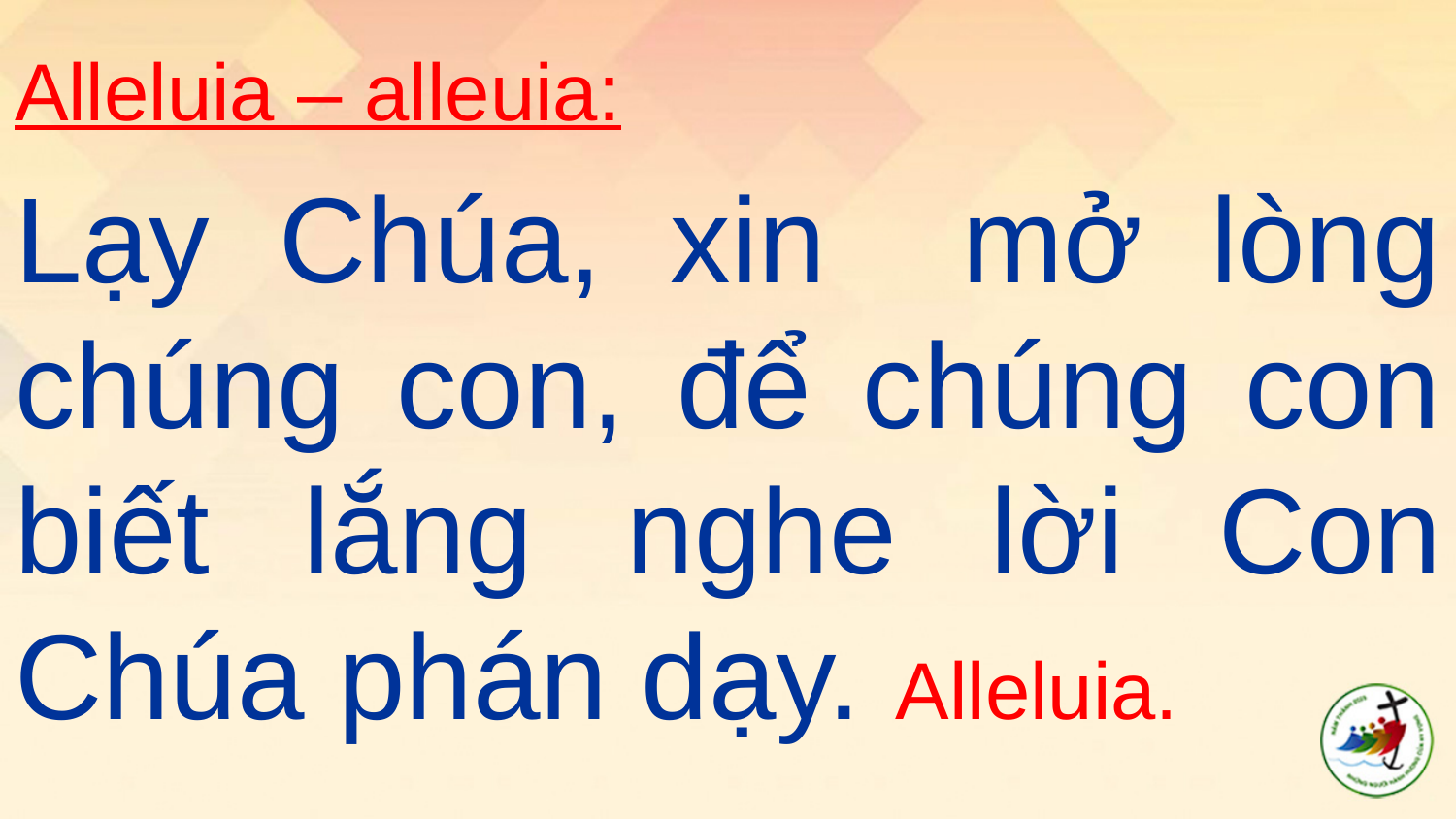

Alleluia – alleuia:
Lạy Chúa, xin  mở lòng chúng con, để chúng con biết lắng nghe lời Con Chúa phán dạy. Alleluia.
#